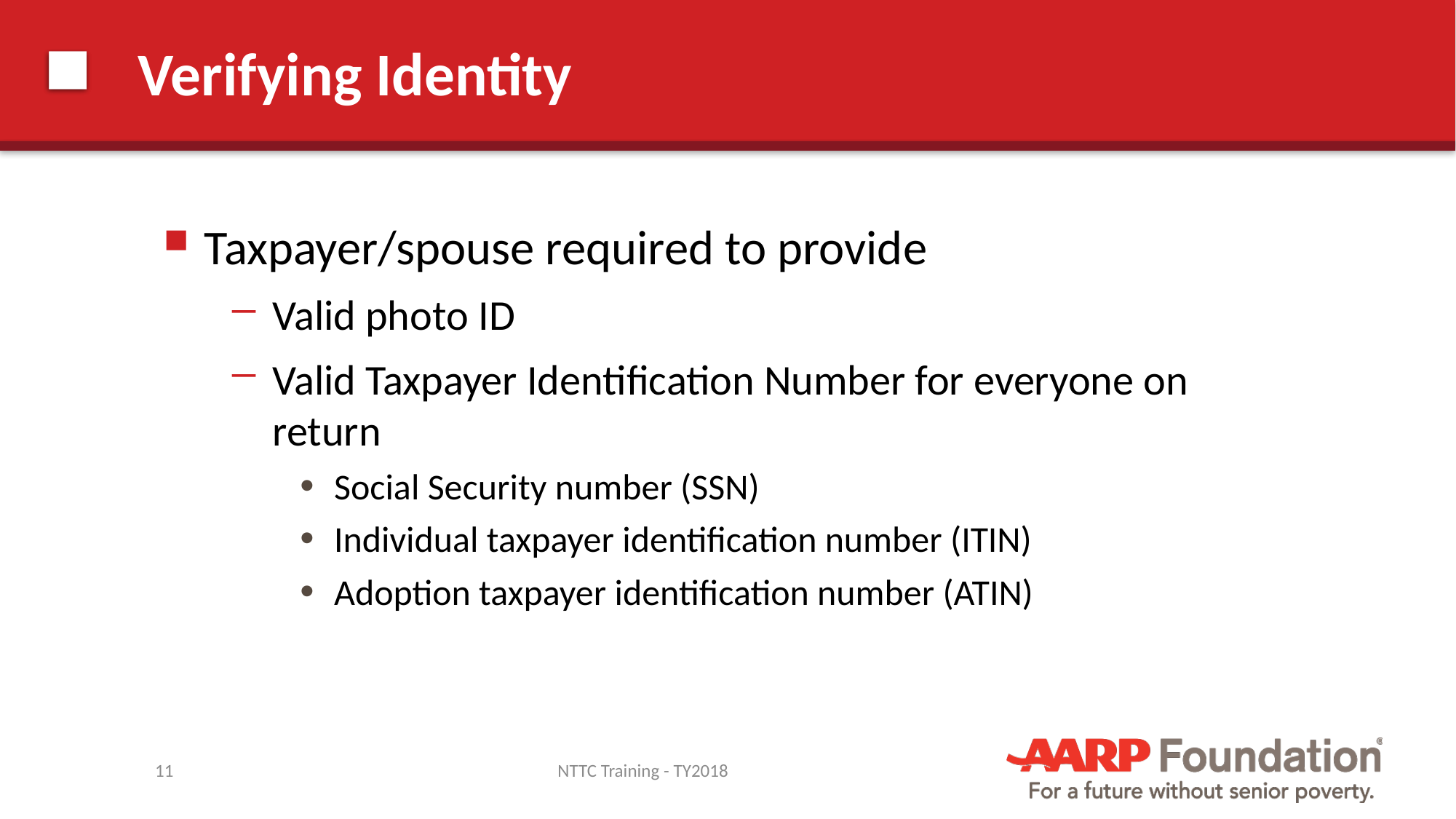

# Verifying Identity
Taxpayer/spouse required to provide
Valid photo ID
Valid Taxpayer Identification Number for everyone on return
Social Security number (SSN)
Individual taxpayer identification number (ITIN)
Adoption taxpayer identification number (ATIN)

11
NTTC Training - TY2018